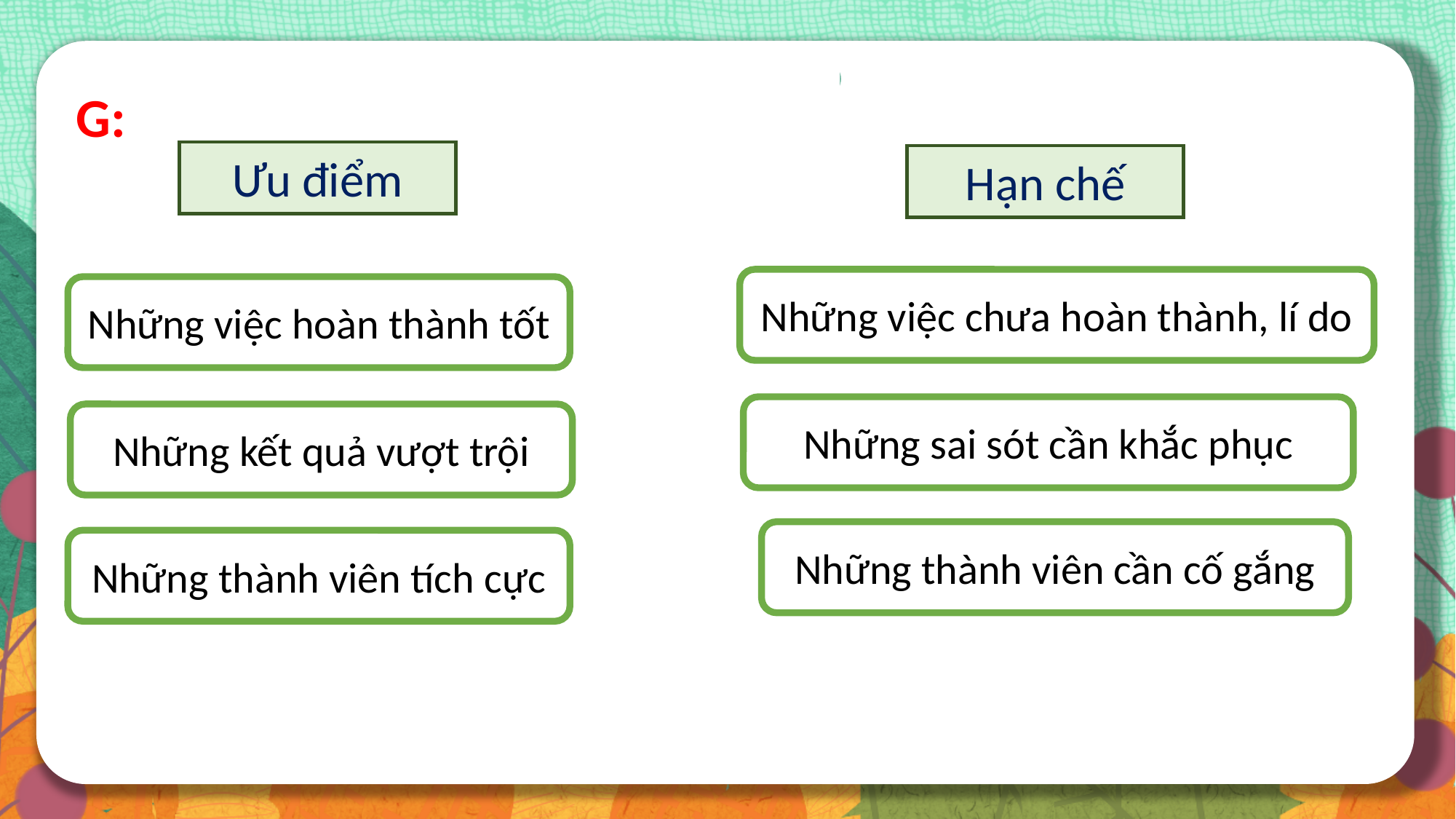

G:
Ưu điểm
Hạn chế
Những việc chưa hoàn thành, lí do
Những việc hoàn thành tốt
Những sai sót cần khắc phục
Những kết quả vượt trội
Những thành viên cần cố gắng
Những thành viên tích cực